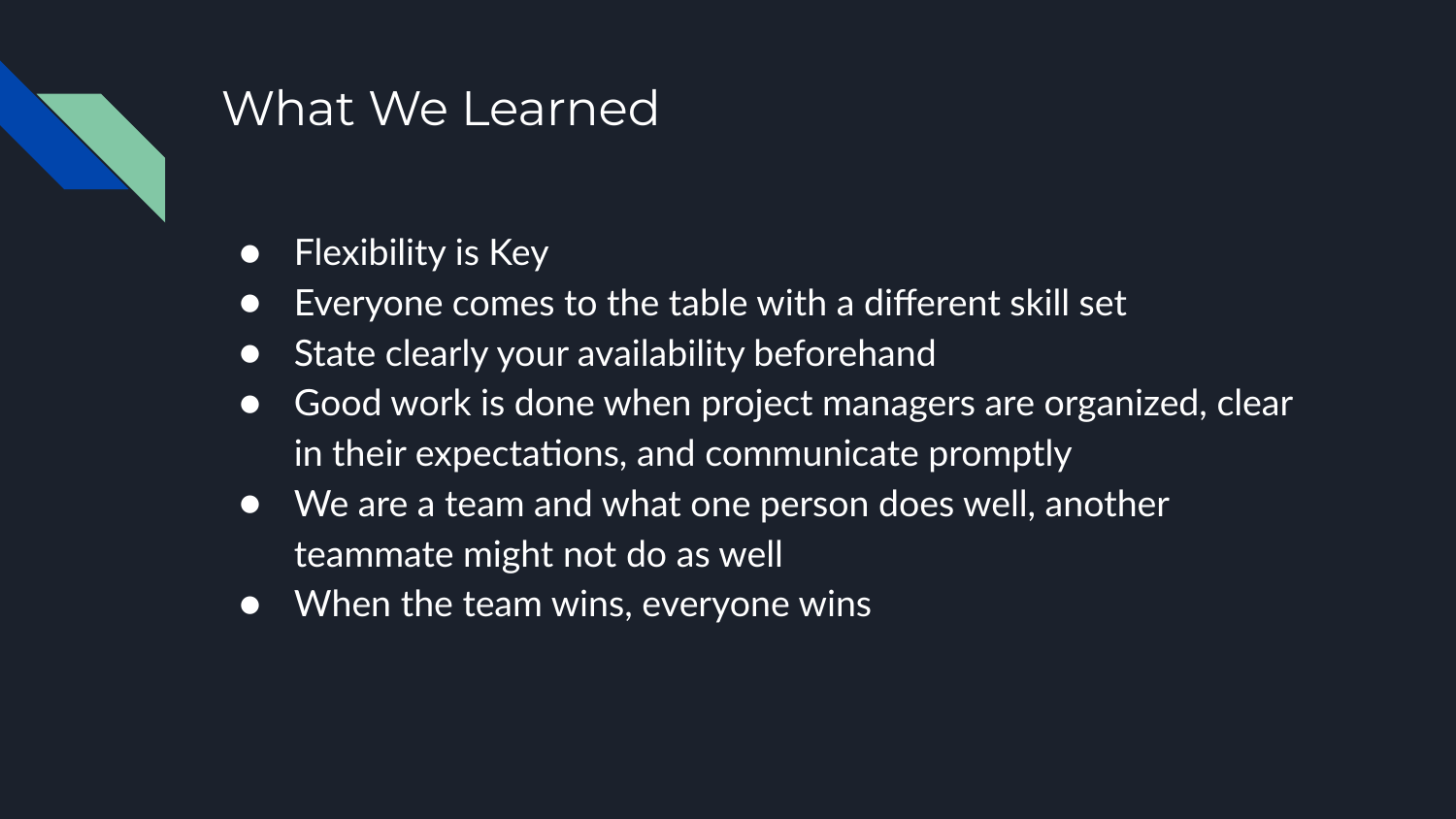

# What We Learned
Flexibility is Key
Everyone comes to the table with a different skill set
State clearly your availability beforehand
Good work is done when project managers are organized, clear in their expectations, and communicate promptly
We are a team and what one person does well, another teammate might not do as well
When the team wins, everyone wins